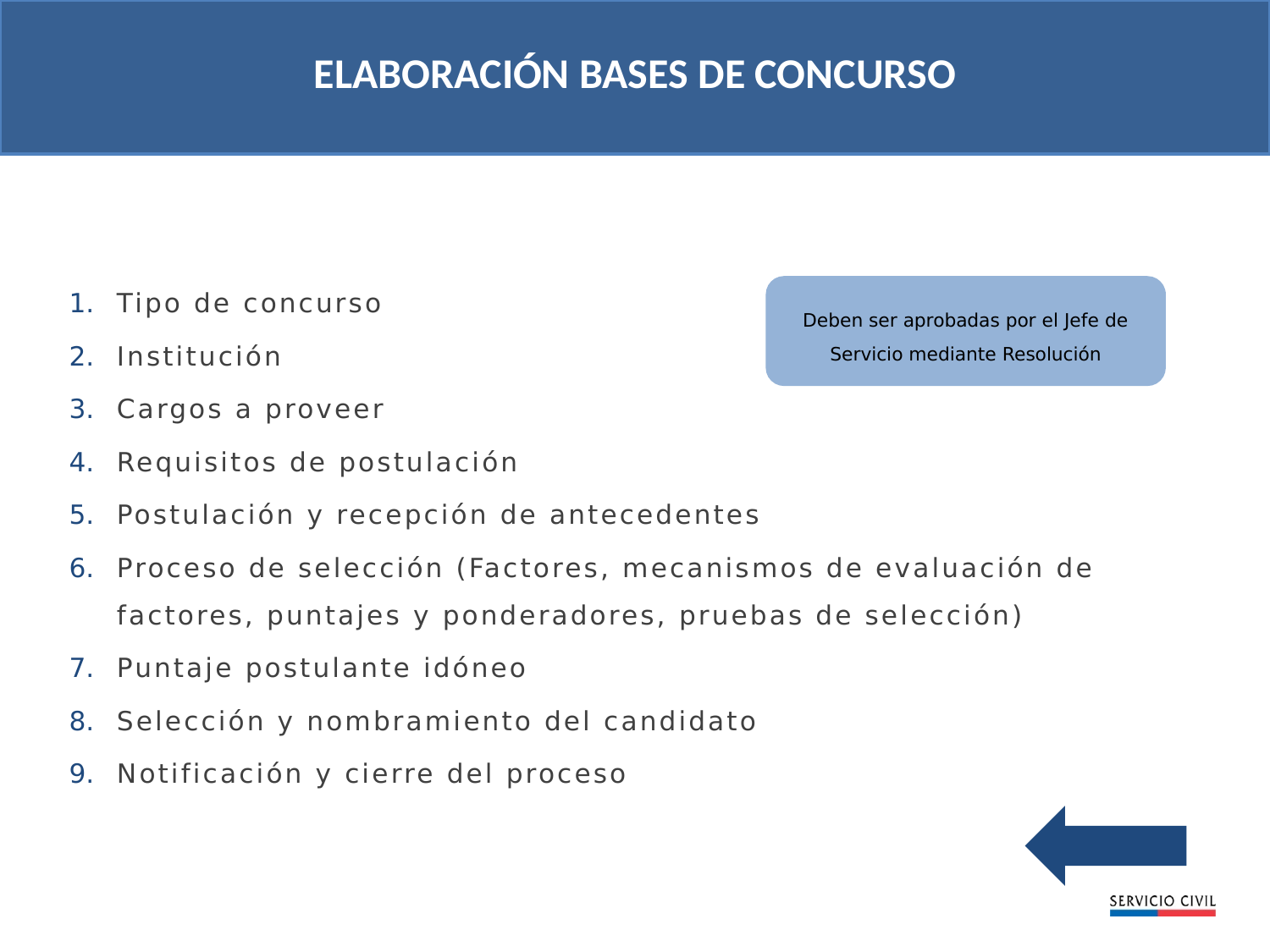

ELABORACIÓN BASES DE CONCURSO
Tipo de concurso
Institución
Cargos a proveer
Requisitos de postulación
Postulación y recepción de antecedentes
Proceso de selección (Factores, mecanismos de evaluación de factores, puntajes y ponderadores, pruebas de selección)
Puntaje postulante idóneo
Selección y nombramiento del candidato
Notificación y cierre del proceso
Deben ser aprobadas por el Jefe de Servicio mediante Resolución